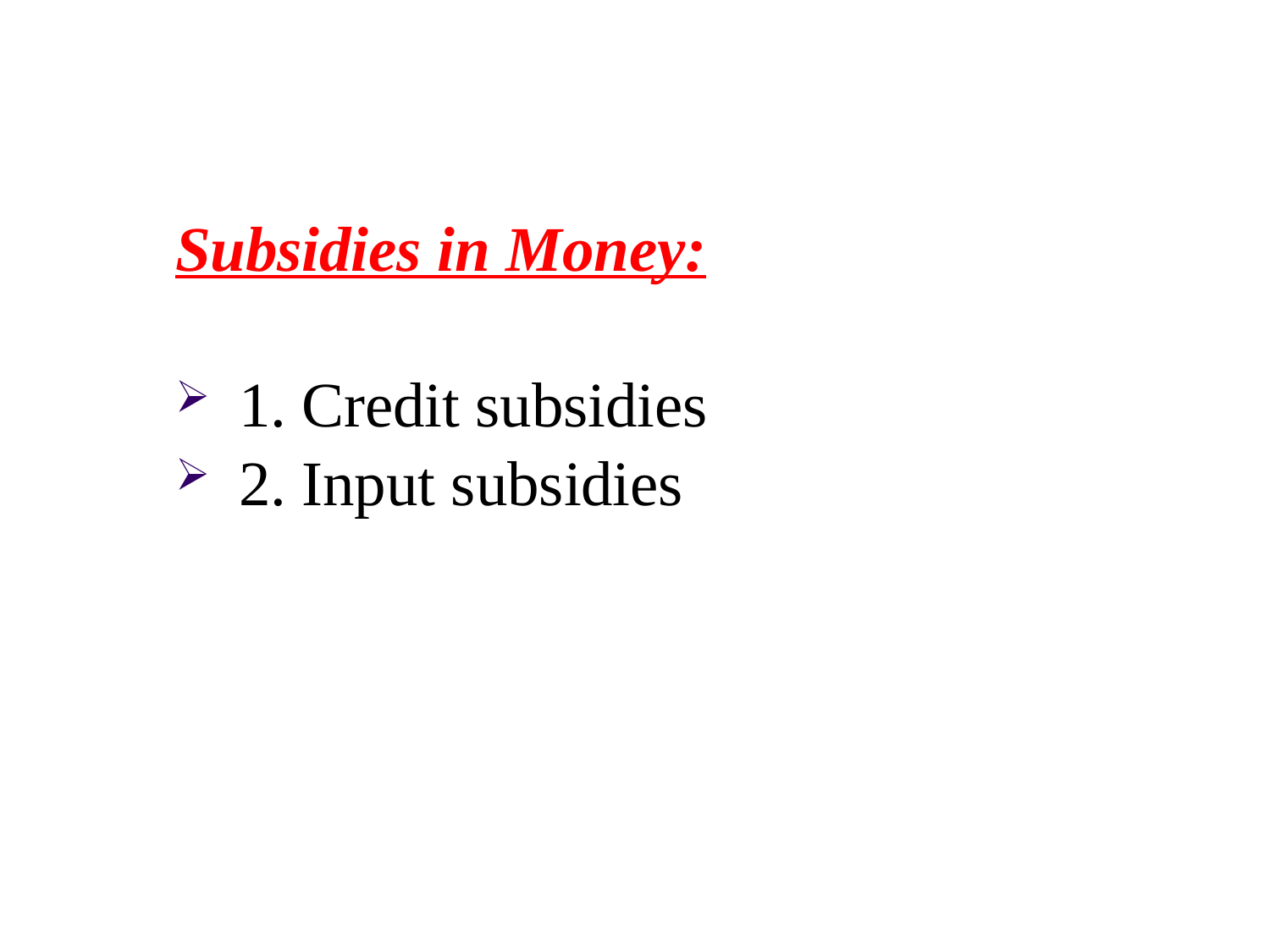

Subsidies in Money:

1. Credit subsidies
2. Input subsidies